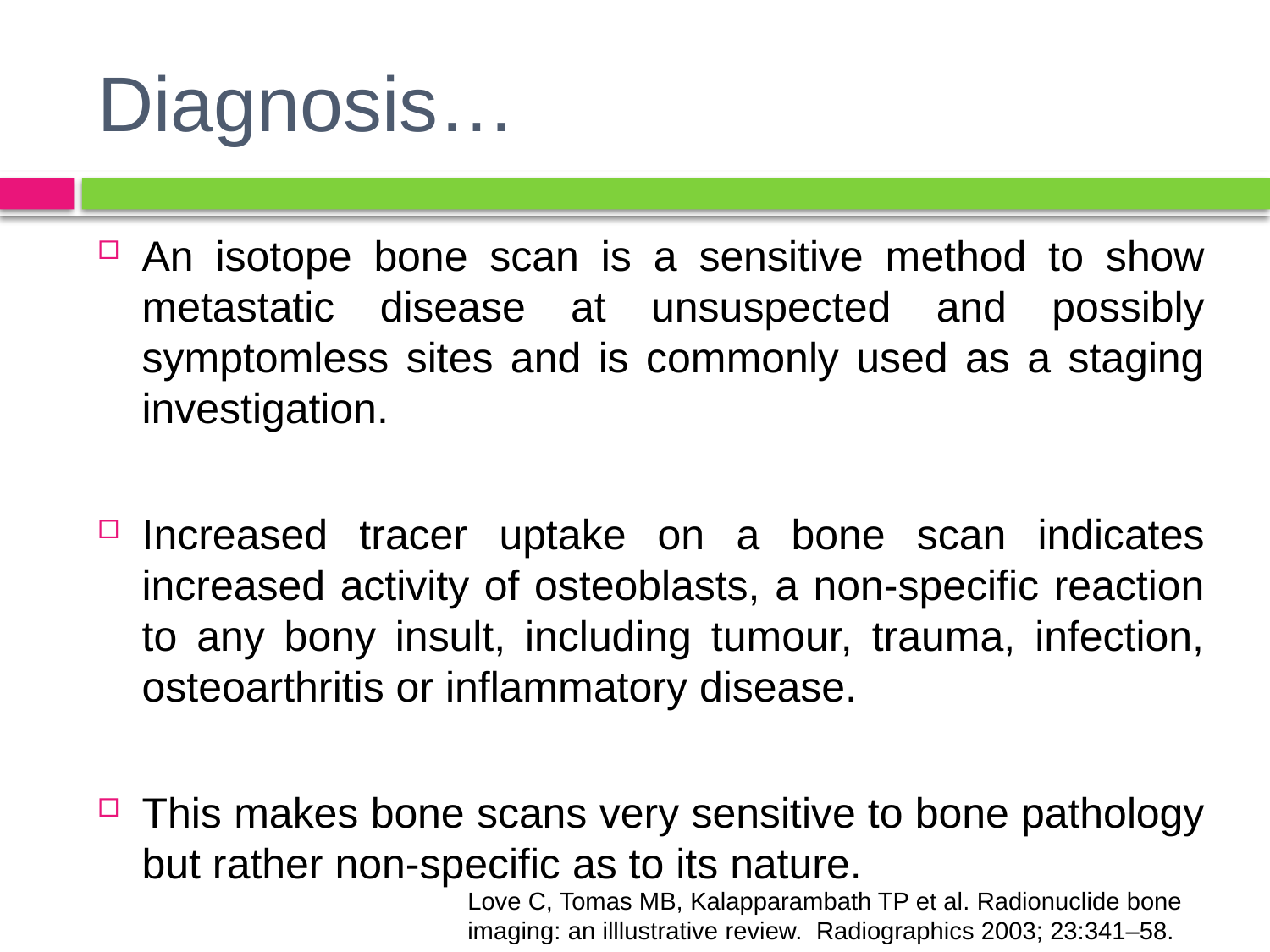

# Diagnosis…
An isotope bone scan is a sensitive method to show metastatic disease at unsuspected and possibly symptomless sites and is commonly used as a staging investigation.

Increased tracer uptake on a bone scan indicates increased activity of osteoblasts, a non-specific reaction to any bony insult, including tumour, trauma, infection, osteoarthritis or inflammatory disease.

This makes bone scans very sensitive to bone pathology but rather non-specific as to its nature.
Love C, Tomas MB, Kalapparambath TP et al. Radionuclide bone
imaging: an illlustrative review.  Radiographics 2003; 23:341–58.